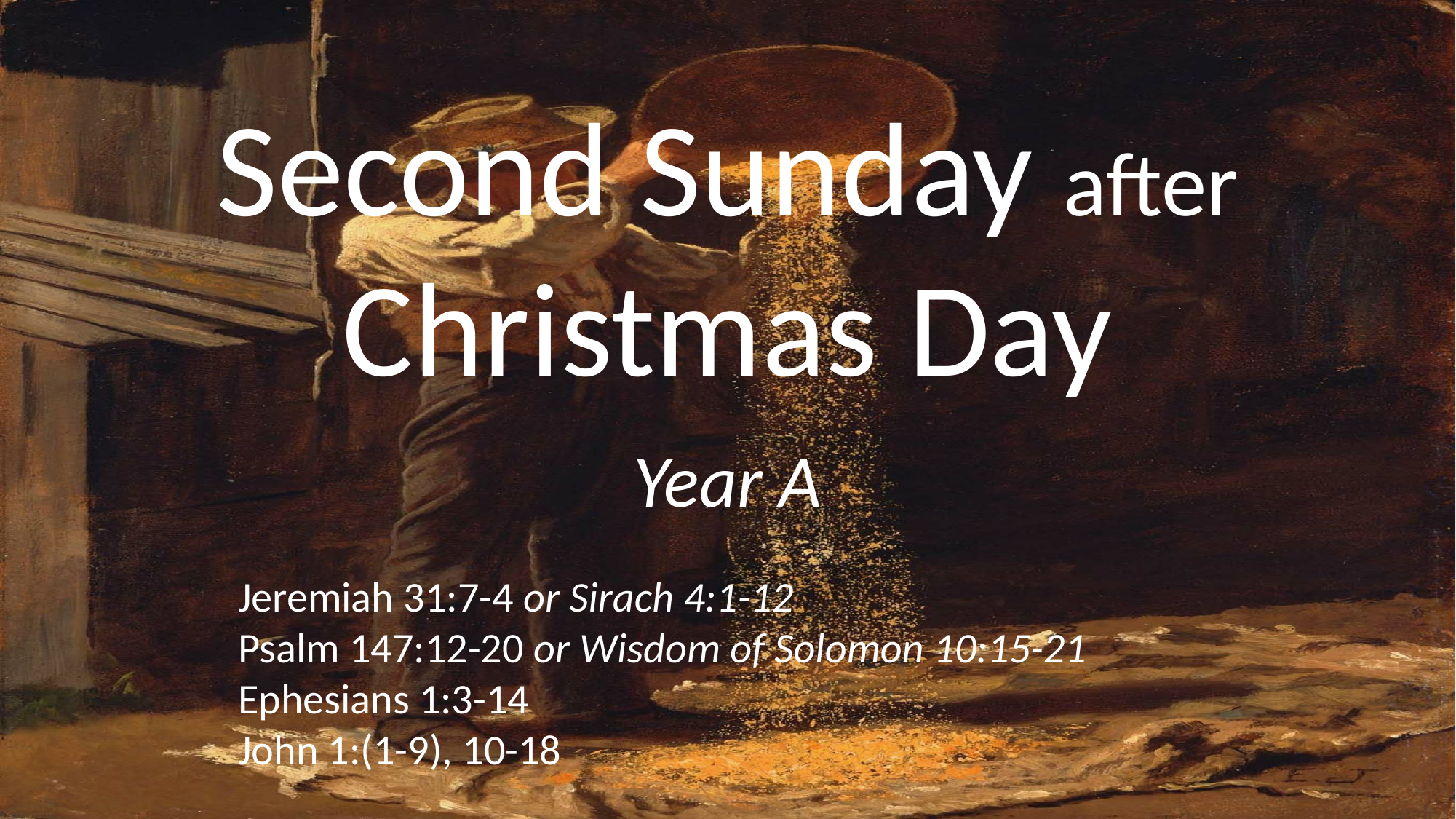

# Second Sunday after Christmas Day
Year A
Jeremiah 31:7-4 or Sirach 4:1-12
Psalm 147:12-20 or Wisdom of Solomon 10:15-21
Ephesians 1:3-14
John 1:(1-9), 10-18